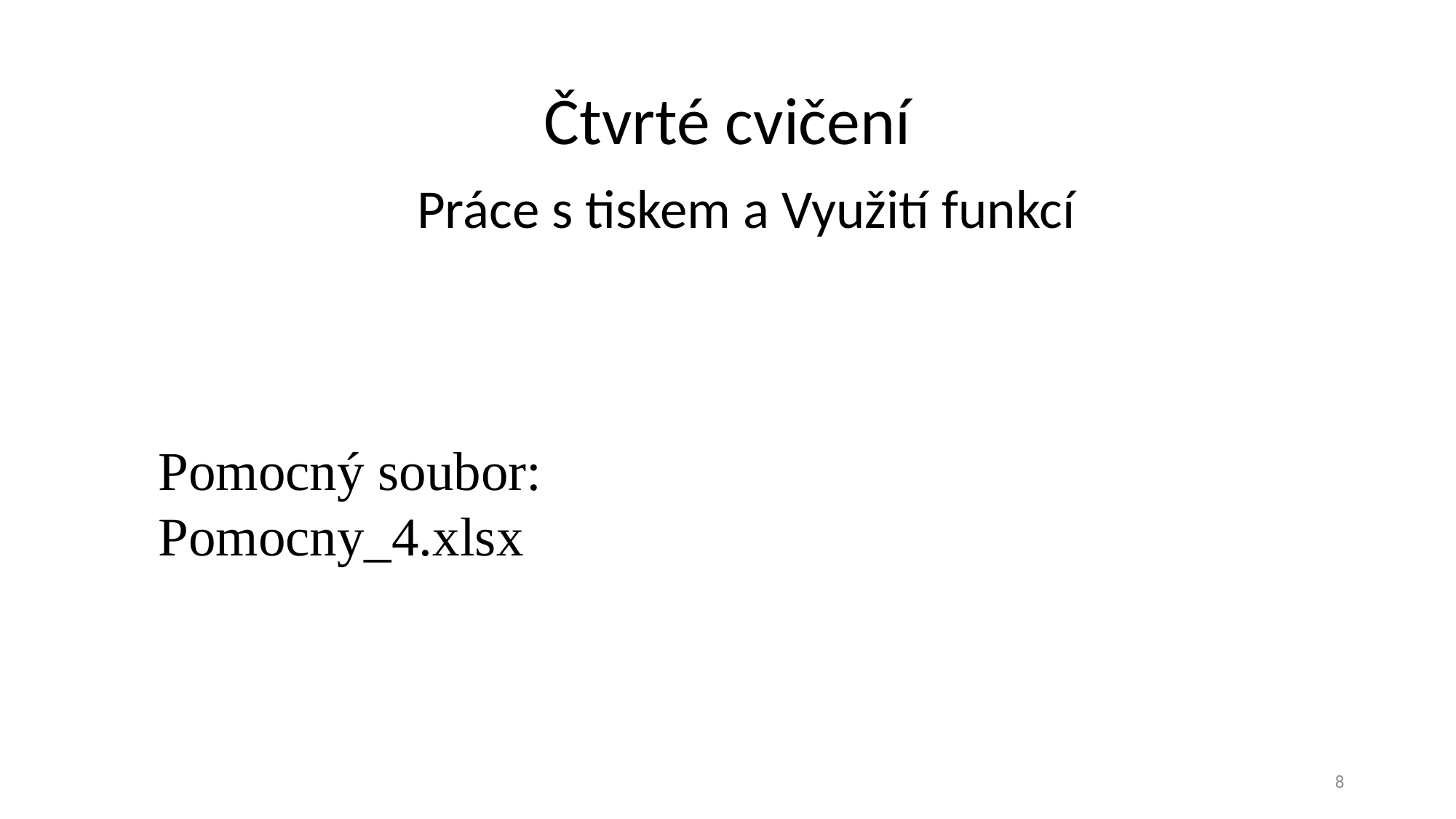

# Čtvrté cvičení
	Práce s tiskem a Využití funkcí

Pomocný soubor:
Pomocny_4.xlsx

8